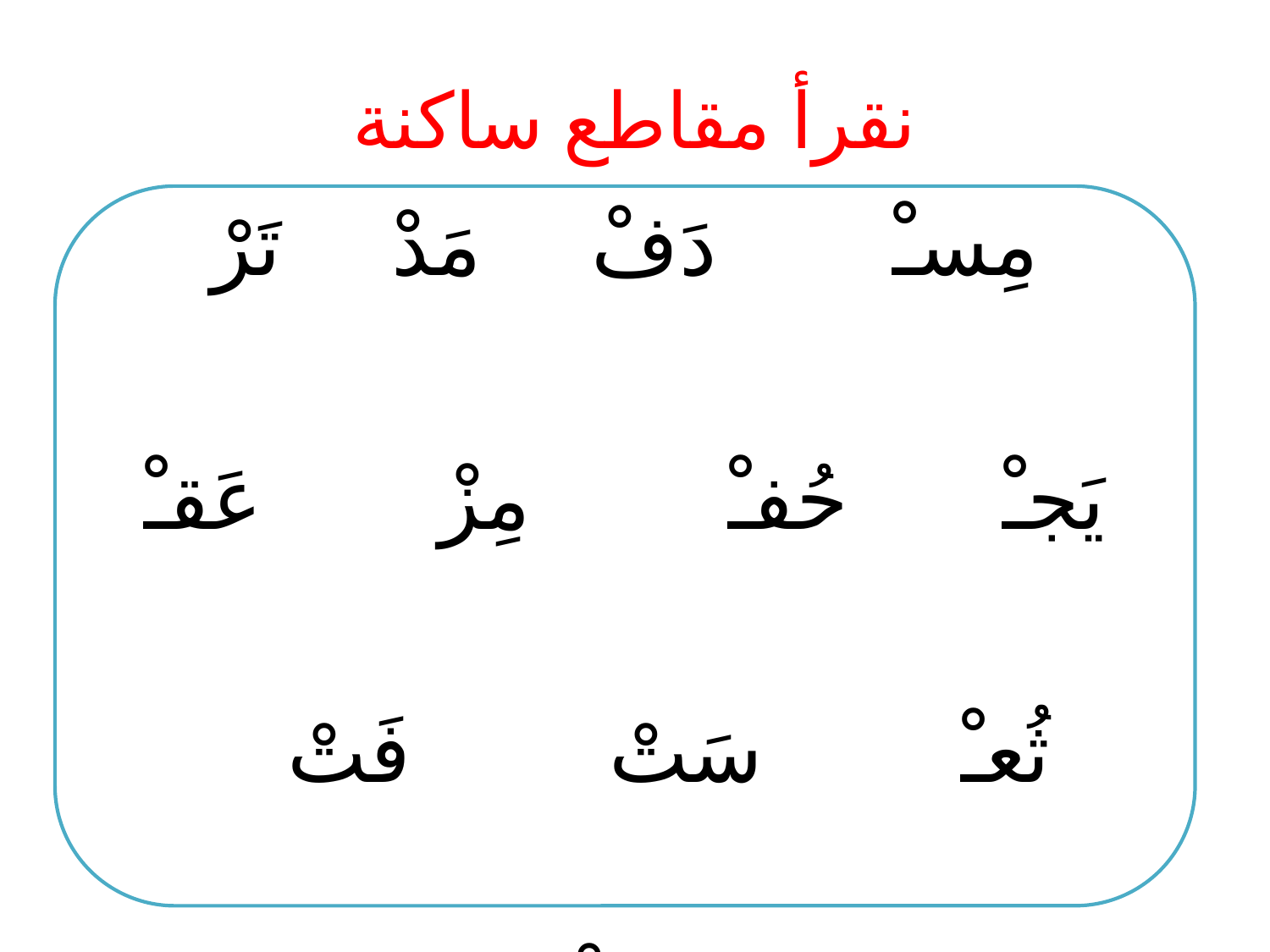

# نقرأ مقاطع ساكنة
مِسـْ	        دَفْ 	    مَدْ     	تَرْ
يَجـْ	       حُفـْ         مِزْ        عَقـْ
  ثُعـْ         سَتْ         فَتْ       قِطْ